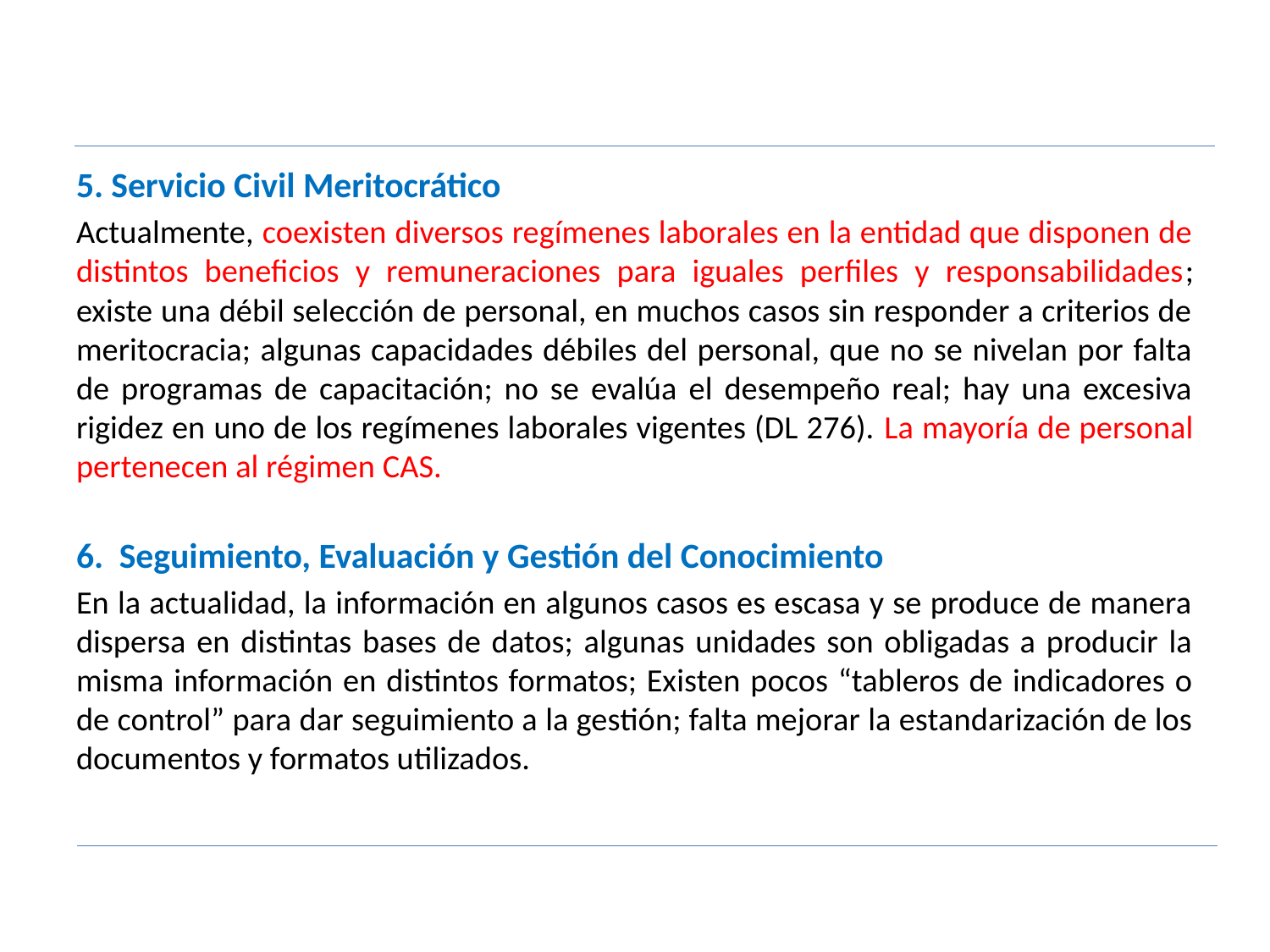

5. Servicio Civil Meritocrático
Actualmente, coexisten diversos regímenes laborales en la entidad que disponen de distintos beneficios y remuneraciones para iguales perfiles y responsabilidades; existe una débil selección de personal, en muchos casos sin responder a criterios de meritocracia; algunas capacidades débiles del personal, que no se nivelan por falta de programas de capacitación; no se evalúa el desempeño real; hay una excesiva rigidez en uno de los regímenes laborales vigentes (DL 276). La mayoría de personal pertenecen al régimen CAS.

6.  Seguimiento, Evaluación y Gestión del Conocimiento
En la actualidad, la información en algunos casos es escasa y se produce de manera dispersa en distintas bases de datos; algunas unidades son obligadas a producir la misma información en distintos formatos; Existen pocos “tableros de indicadores o de control” para dar seguimiento a la gestión; falta mejorar la estandarización de los documentos y formatos utilizados.